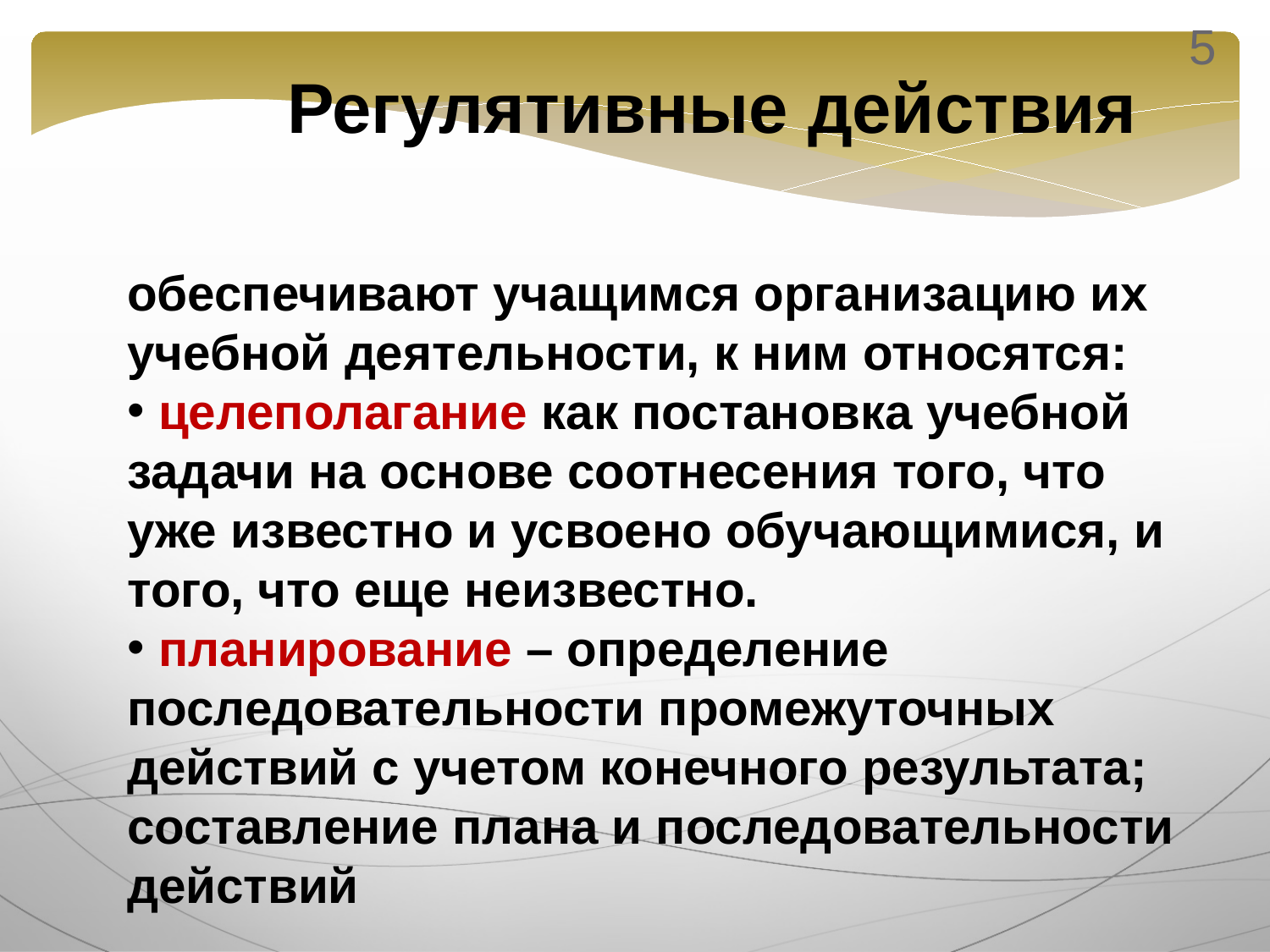

5
Регулятивные действия
обеспечивают учащимся организацию их учебной деятельности, к ним относятся:
 целеполагание как постановка учебной задачи на основе соотнесения того, что уже известно и усвоено обучающимися, и того, что еще неизвестно.
 планирование – определение последовательности промежуточных действий с учетом конечного результата; составление плана и последовательности действий